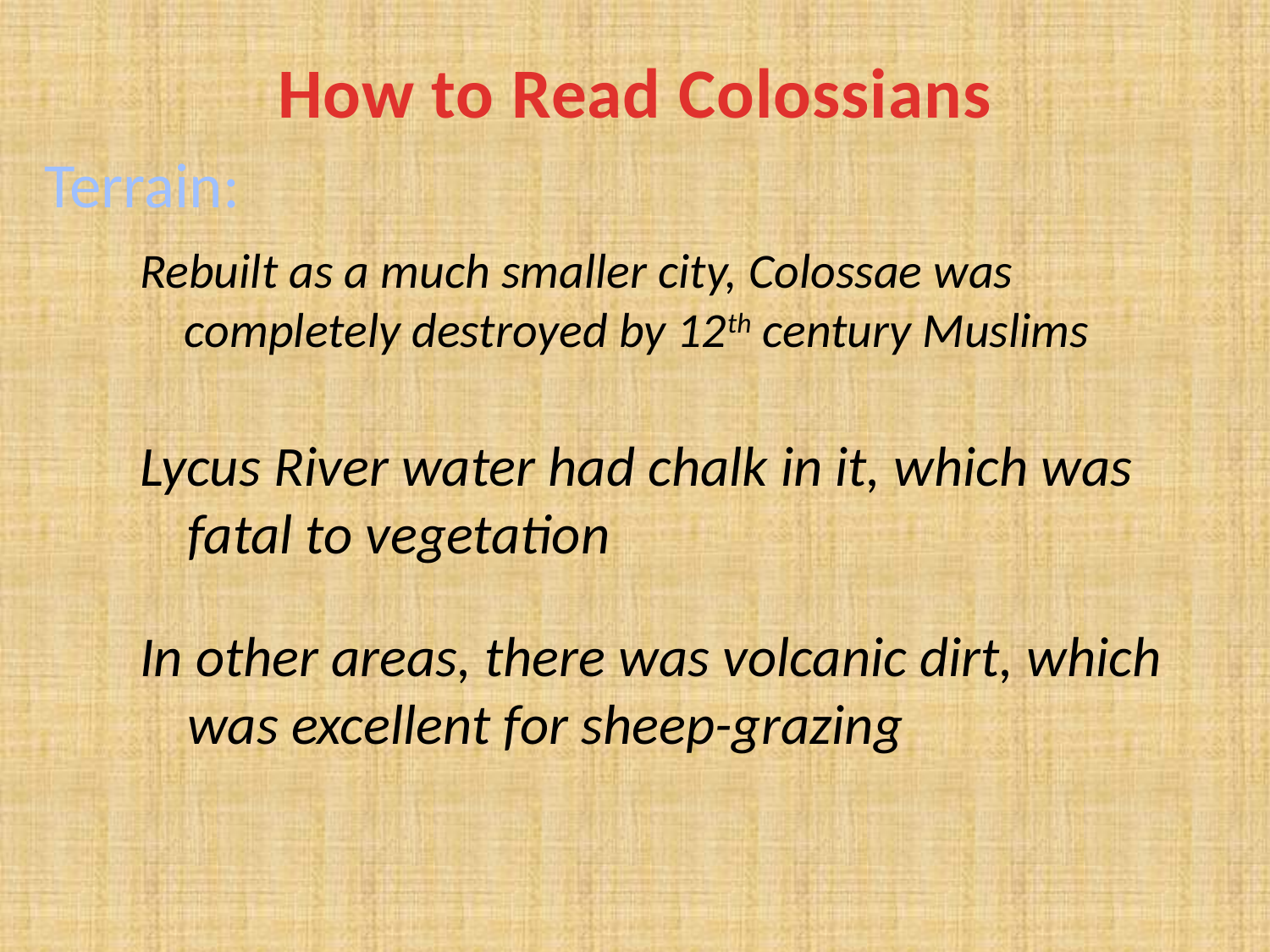

# How to Read Colossians
Terrain:
Rebuilt as a much smaller city, Colossae was completely destroyed by 12th century Muslims
Lycus River water had chalk in it, which was fatal to vegetation
In other areas, there was volcanic dirt, which was excellent for sheep-grazing